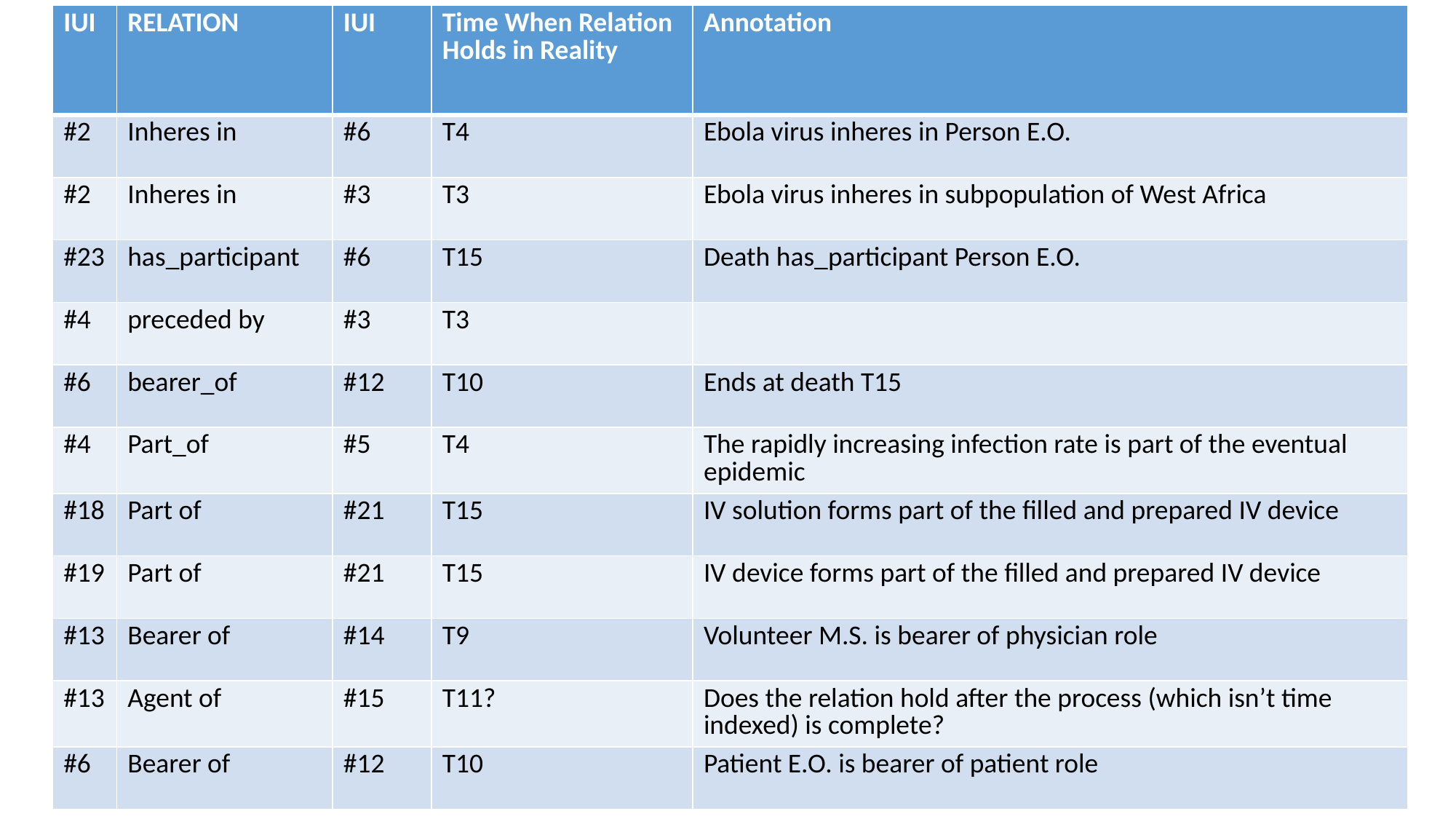

| IUI | RELATION | IUI | Time When Relation Holds in Reality | Annotation |
| --- | --- | --- | --- | --- |
| #2 | Inheres in | #6 | T4 | Ebola virus inheres in Person E.O. |
| #2 | Inheres in | #3 | T3 | Ebola virus inheres in subpopulation of West Africa |
| #23 | has\_participant | #6 | T15 | Death has\_participant Person E.O. |
| #4 | preceded by | #3 | T3 |  |
| #6 | bearer\_of | #12 | T10 | Ends at death T15 |
| #4 | Part\_of | #5 | T4 | The rapidly increasing infection rate is part of the eventual epidemic |
| #18 | Part of | #21 | T15 | IV solution forms part of the filled and prepared IV device |
| #19 | Part of | #21 | T15 | IV device forms part of the filled and prepared IV device |
| #13 | Bearer of | #14 | T9 | Volunteer M.S. is bearer of physician role |
| #13 | Agent of | #15 | T11? | Does the relation hold after the process (which isn’t time indexed) is complete? |
| #6 | Bearer of | #12 | T10 | Patient E.O. is bearer of patient role |
#
19